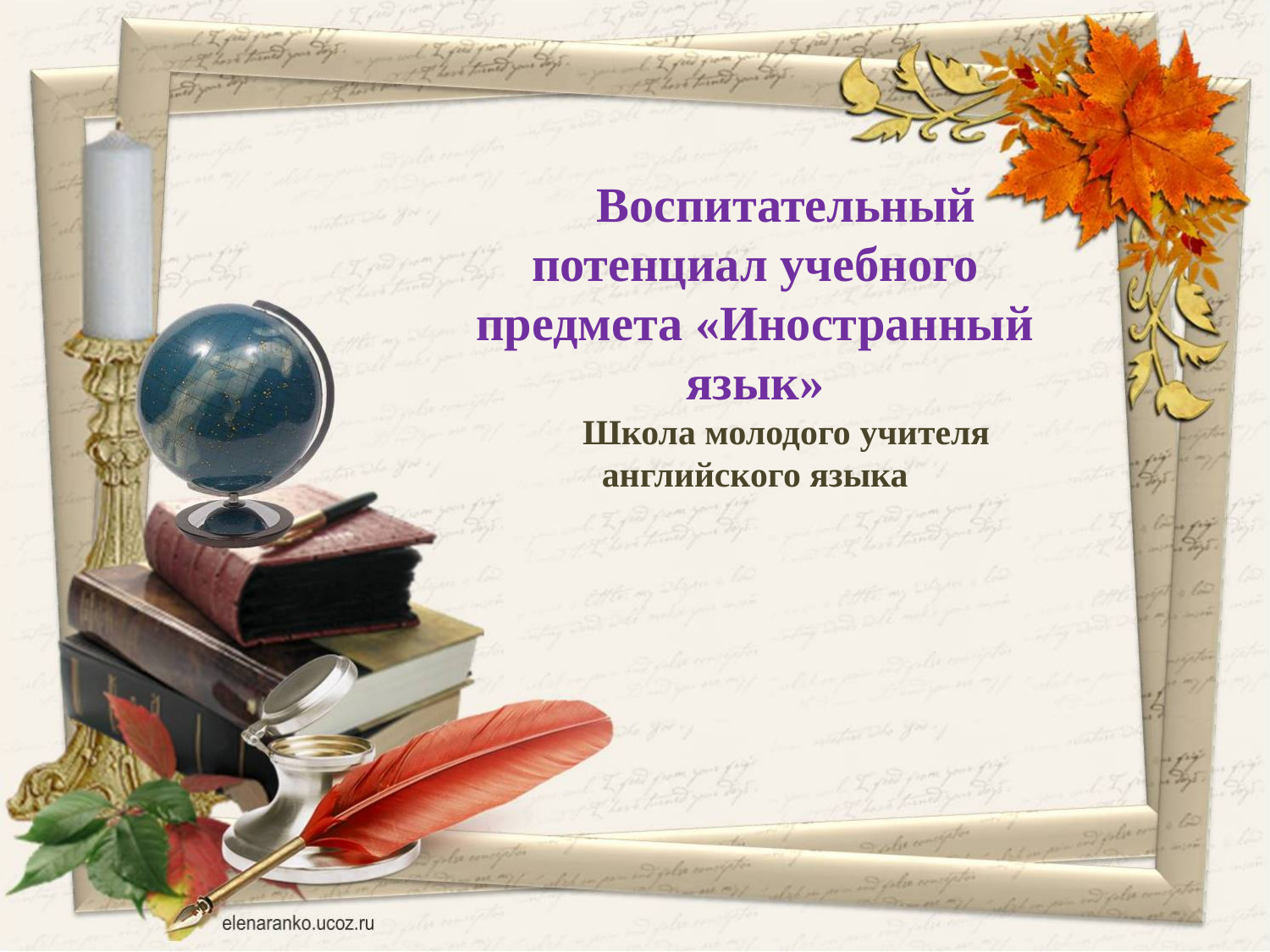

Воспитательный потенциал учебного предмета «Иностранный язык»
Школа молодого учителя английского языка